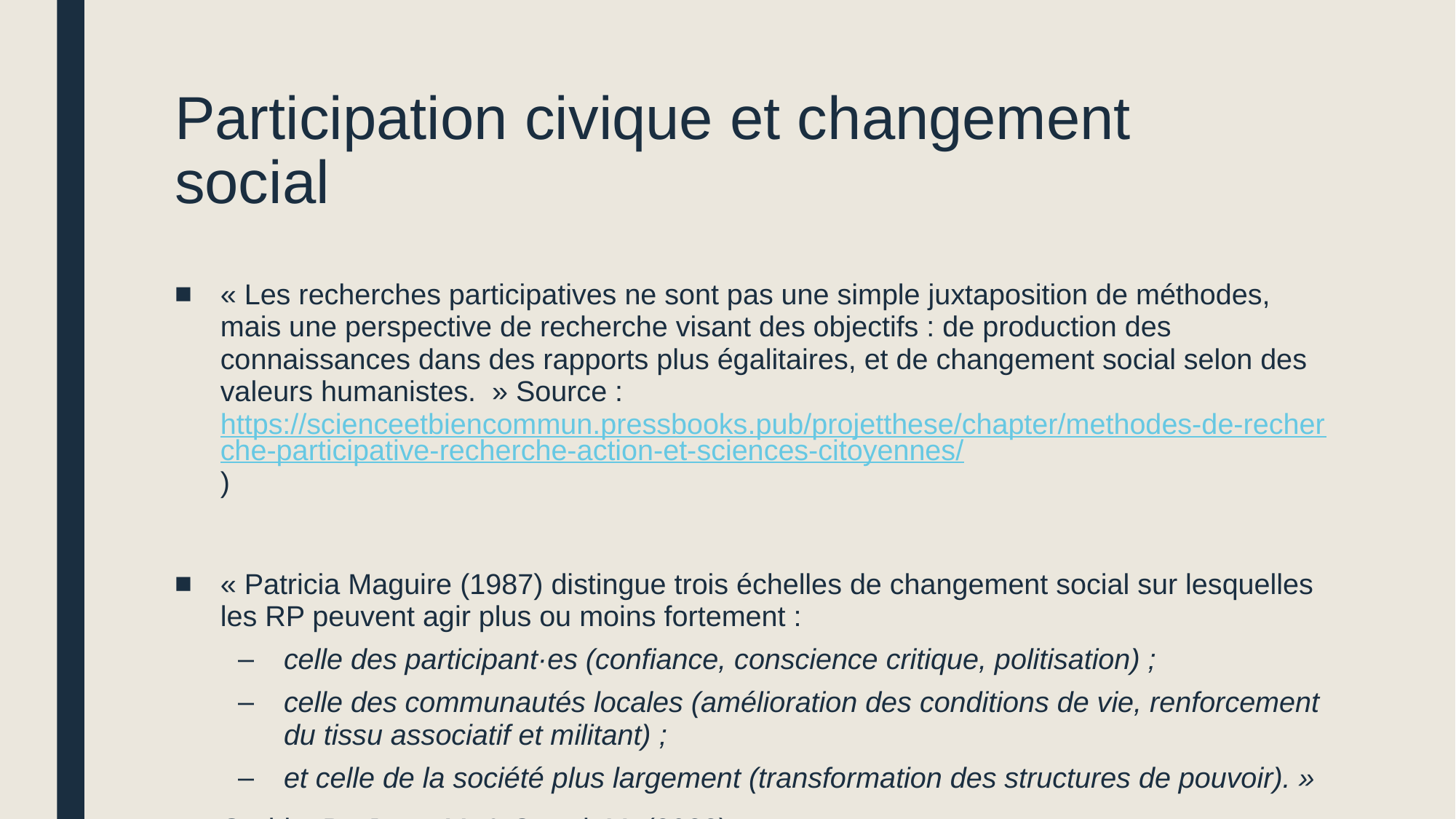

# Participation civique et changement social
« Les recherches participatives ne sont pas une simple juxtaposition de méthodes, mais une perspective de recherche visant des objectifs : de production des connaissances dans des rapports plus égalitaires, et de changement social selon des valeurs humanistes.  » Source :  https://scienceetbiencommun.pressbooks.pub/projetthese/chapter/methodes-de-recherche-participative-recherche-action-et-sciences-citoyennes/)

« Patricia Maguire (1987) distingue trois échelles de changement social sur lesquelles les RP peuvent agir plus ou moins fortement :
celle des participant·es (confiance, conscience critique, politisation) ;
celle des communautés locales (amélioration des conditions de vie, renforcement du tissu associatif et militant) ;
et celle de la société plus largement (transformation des structures de pouvoir). »
Godrie, B., Juan, M. & Carrel, M. (2022).